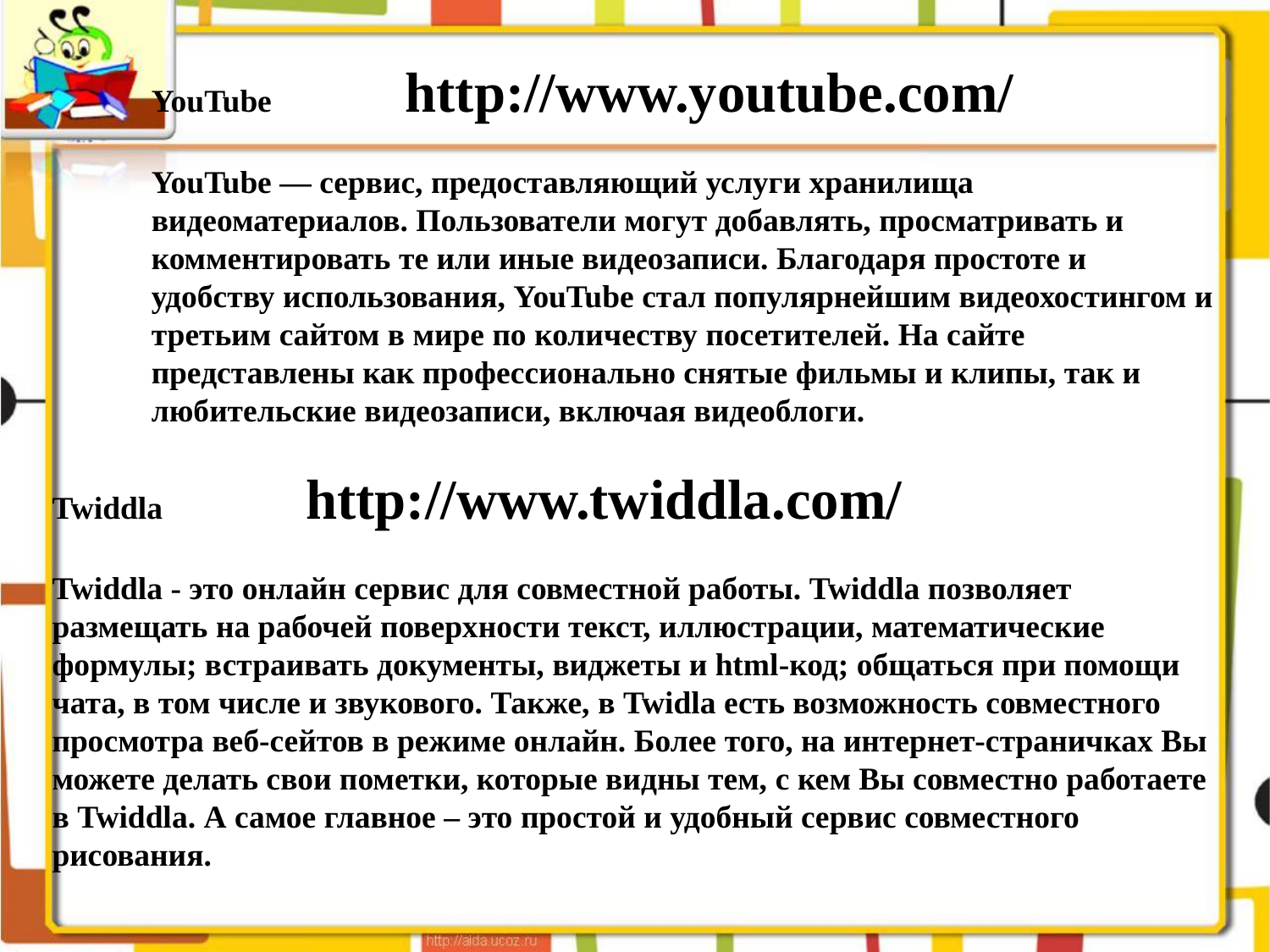

YouTube		http://www.youtube.com/

YouTube — сервис, предоставляющий услуги хранилища видеоматериалов. Пользователи могут добавлять, просматривать и комментировать те или иные видеозаписи. Благодаря простоте и удобству использования, YouTube стал популярнейшим видеохостингом и третьим сайтом в мире по количеству посетителей. На сайте представлены как профессионально снятые фильмы и клипы, так и любительские видеозаписи, включая видеоблоги.
Twiddla		http://www.twiddla.com/

Twiddla - это онлайн сервис для совместной работы. Twiddla позволяет размещать на рабочей поверхности текст, иллюстрации, математические формулы; встраивать документы, виджеты и html-код; общаться при помощи чата, в том числе и звукового. Также, в Twidla есть возможность совместного просмотра веб-сейтов в режиме онлайн. Более того, на интернет-страничках Вы можете делать свои пометки, которые видны тем, с кем Вы совместно работаете в Twiddla. А самое главное – это простой и удобный сервис совместного рисования.